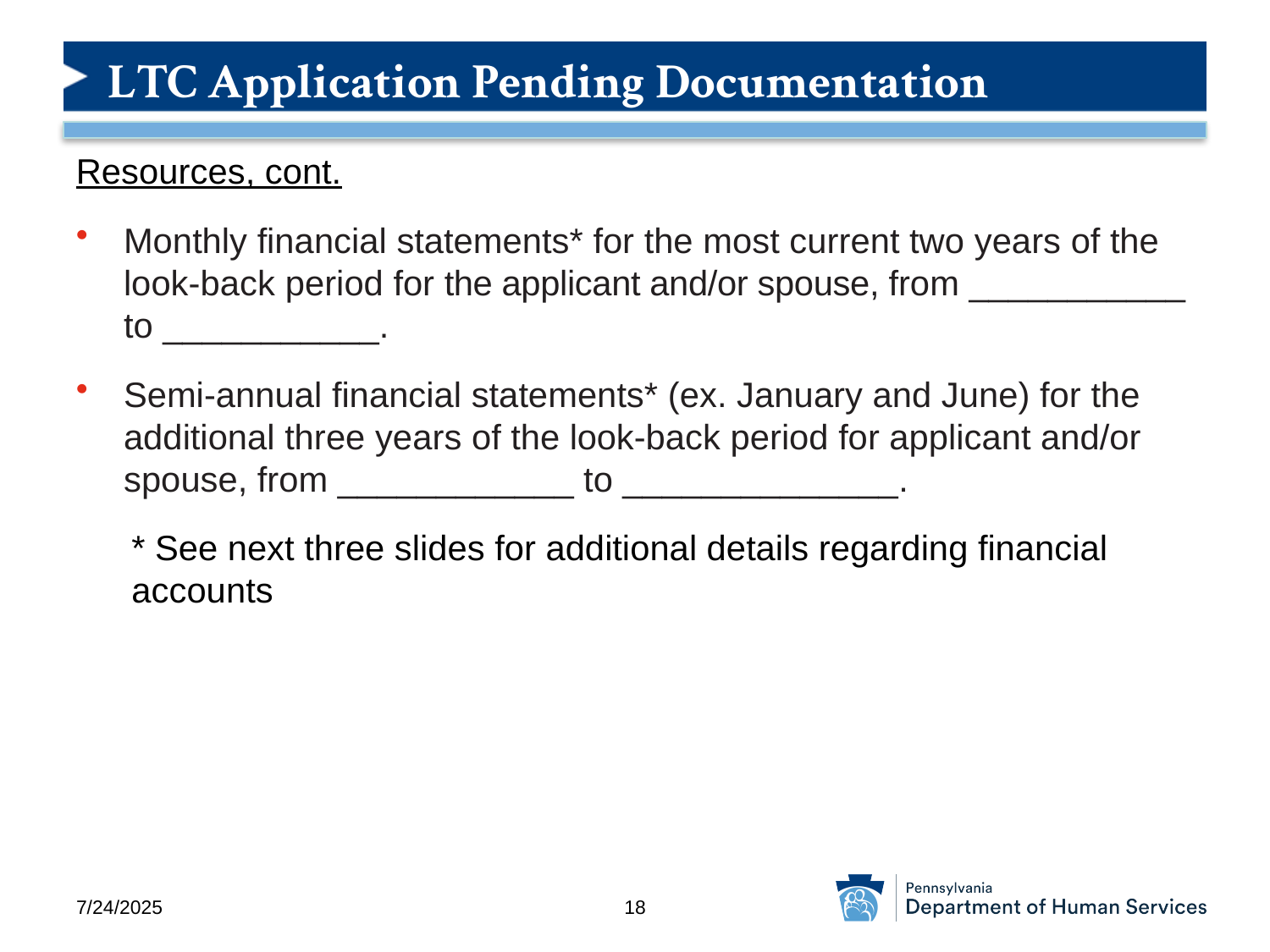

# LTC Application Pending Documentation
Resources, cont.

Monthly financial statements* for the most current two years of the look-back period for the applicant and/or spouse, from ___________ to ___________.

Semi-annual financial statements* (ex. January and June) for the additional three years of the look-back period for applicant and/or spouse, from ____________ to ______________.

* See next three slides for additional details regarding financial accounts

7/24/2025
18